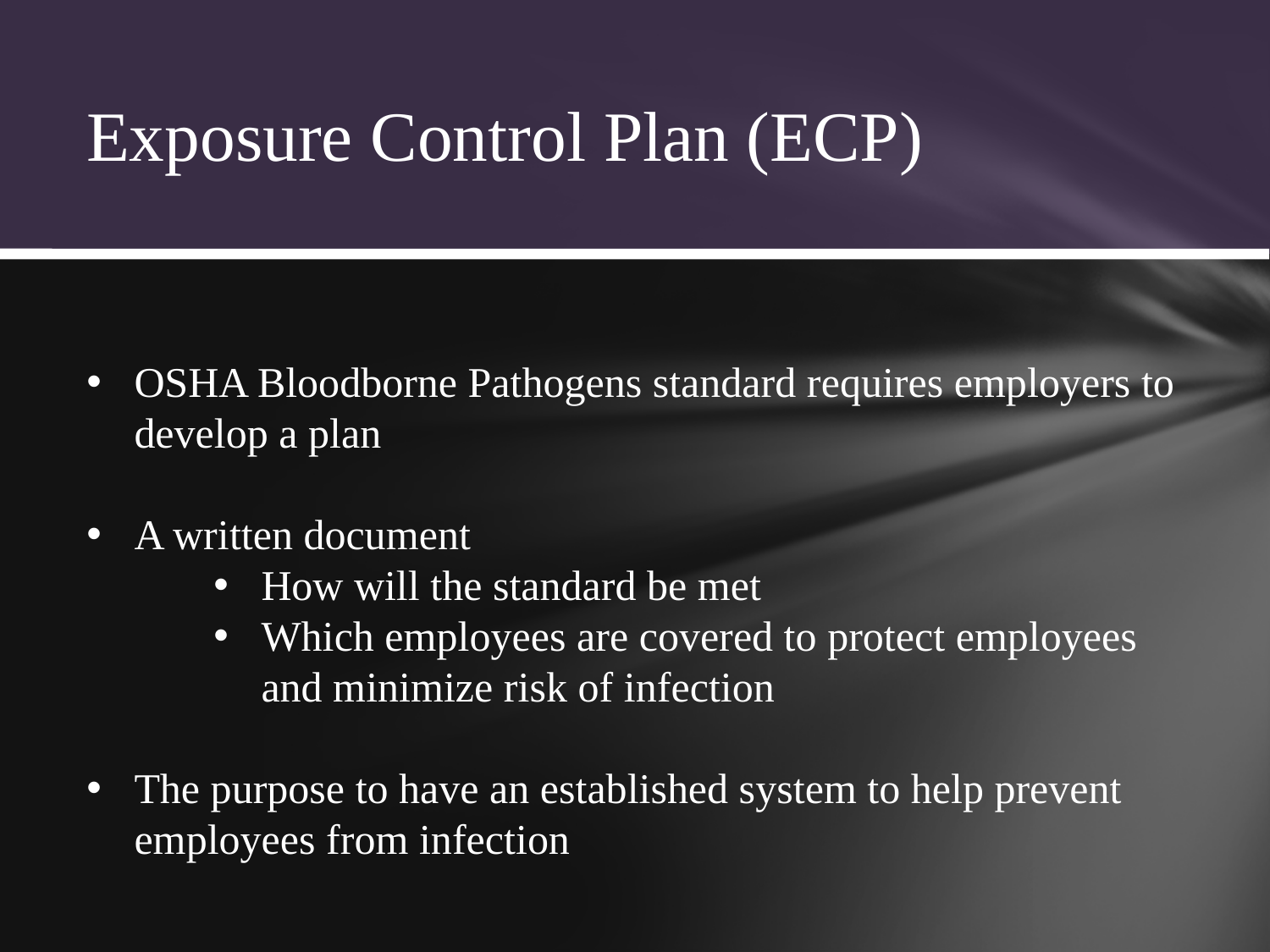

Exposure Control Plan (ECP)
OSHA Bloodborne Pathogens standard requires employers to develop a plan

A written document
How will the standard be met
Which employees are covered to protect employees and minimize risk of infection

The purpose to have an established system to help prevent employees from infection